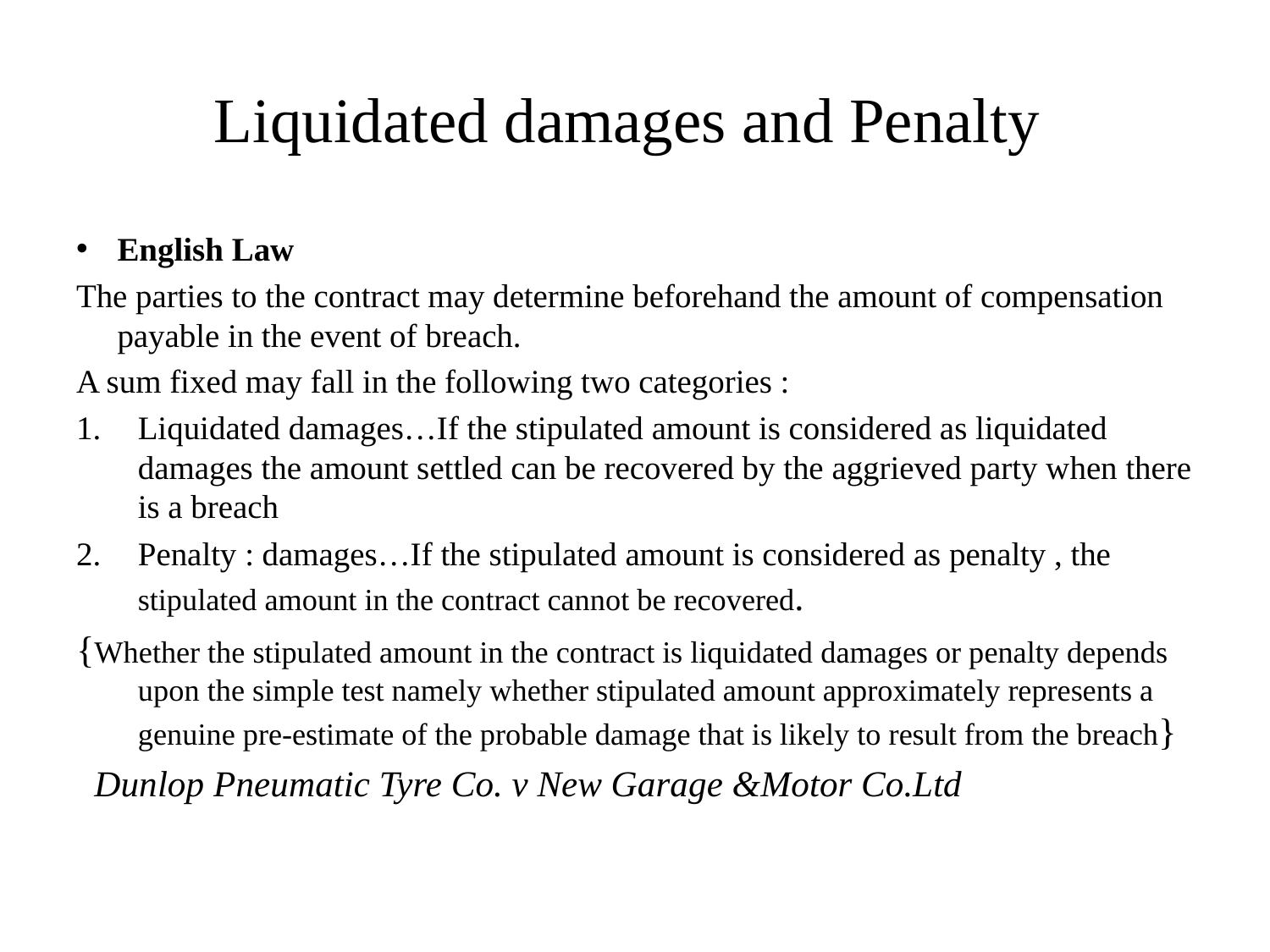

# Liquidated damages and Penalty
English Law
The parties to the contract may determine beforehand the amount of compensation payable in the event of breach.
A sum fixed may fall in the following two categories :
Liquidated damages…If the stipulated amount is considered as liquidated damages the amount settled can be recovered by the aggrieved party when there is a breach
Penalty : damages…If the stipulated amount is considered as penalty , the stipulated amount in the contract cannot be recovered.
{Whether the stipulated amount in the contract is liquidated damages or penalty depends upon the simple test namely whether stipulated amount approximately represents a genuine pre-estimate of the probable damage that is likely to result from the breach}
  Dunlop Pneumatic Tyre Co. v New Garage &Motor Co.Ltd